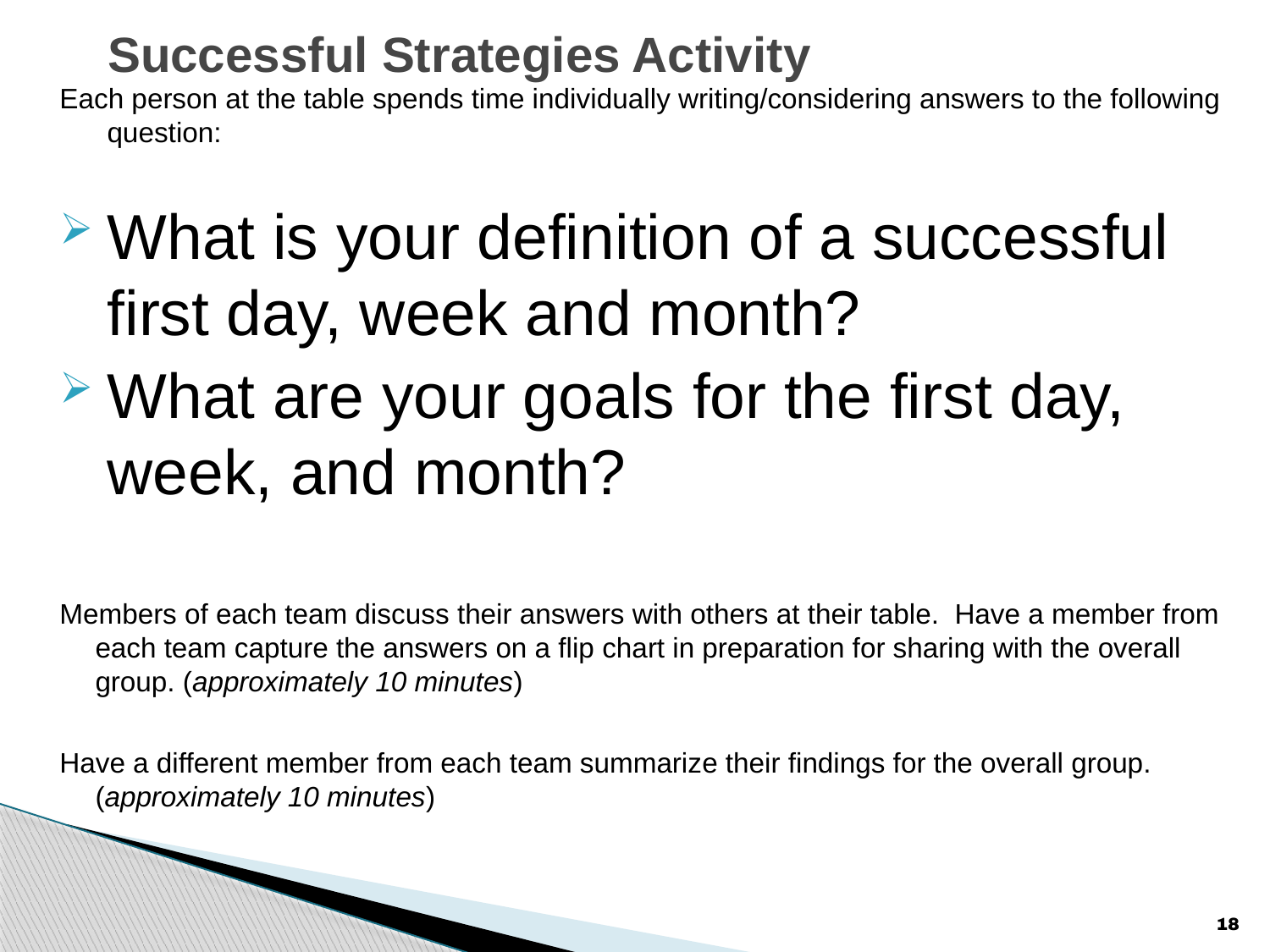

# Successful Strategies Activity
Each person at the table spends time individually writing/considering answers to the following question:

What is your definition of a successful first day, week and month?
What are your goals for the first day, week, and month?

Members of each team discuss their answers with others at their table.  Have a member from each team capture the answers on a flip chart in preparation for sharing with the overall group. (approximately 10 minutes)

Have a different member from each team summarize their findings for the overall group. (approximately 10 minutes)

18